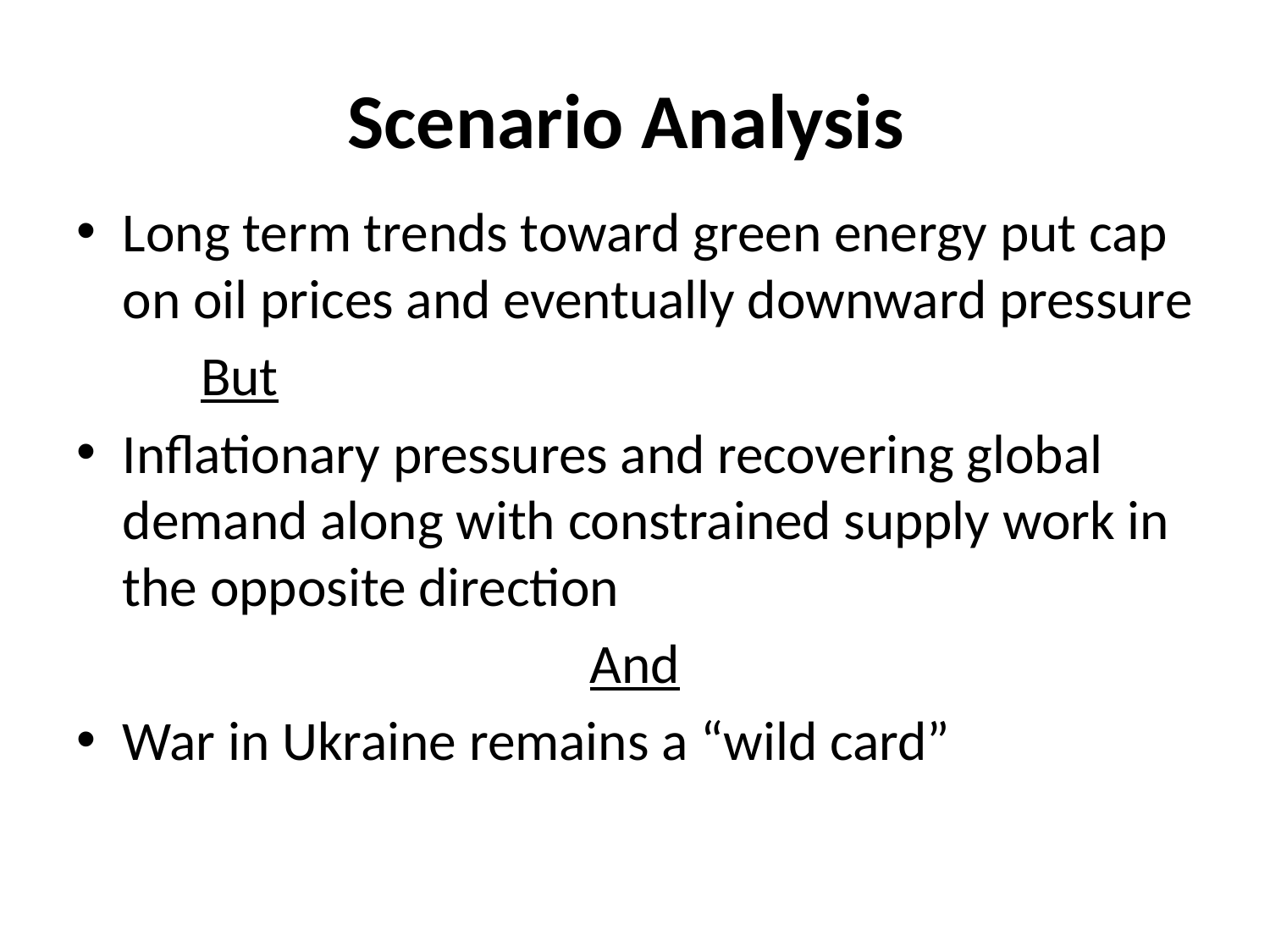

# Scenario Analysis
Long term trends toward green energy put cap on oil prices and eventually downward pressure
				But
Inflationary pressures and recovering global demand along with constrained supply work in the opposite direction
And
War in Ukraine remains a “wild card”